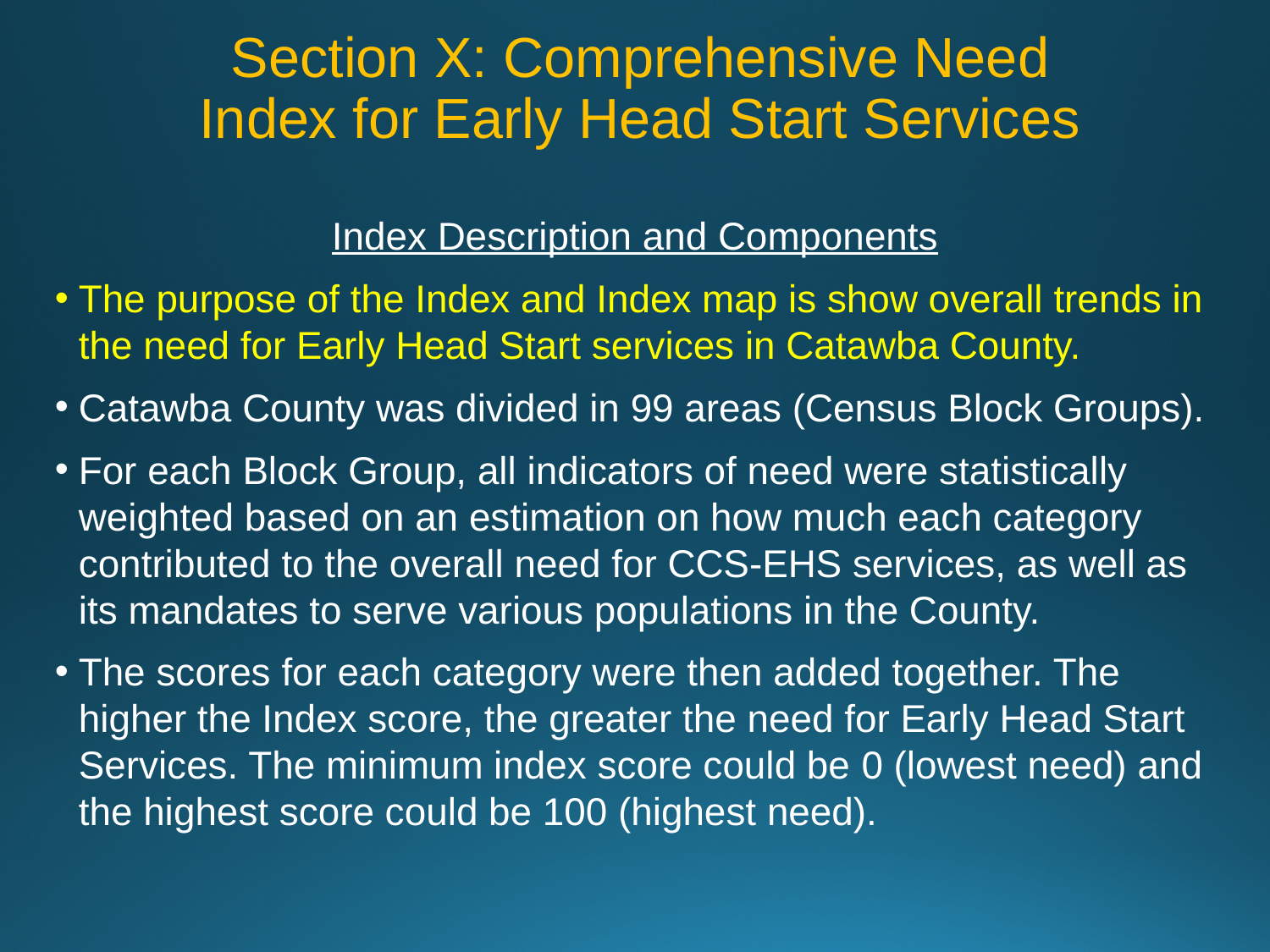

# Section X: Comprehensive Need Index for Early Head Start Services
Index Description and Components
The purpose of the Index and Index map is show overall trends in the need for Early Head Start services in Catawba County.
Catawba County was divided in 99 areas (Census Block Groups).
For each Block Group, all indicators of need were statistically weighted based on an estimation on how much each category contributed to the overall need for CCS-EHS services, as well as its mandates to serve various populations in the County.
The scores for each category were then added together. The higher the Index score, the greater the need for Early Head Start Services. The minimum index score could be 0 (lowest need) and the highest score could be 100 (highest need).